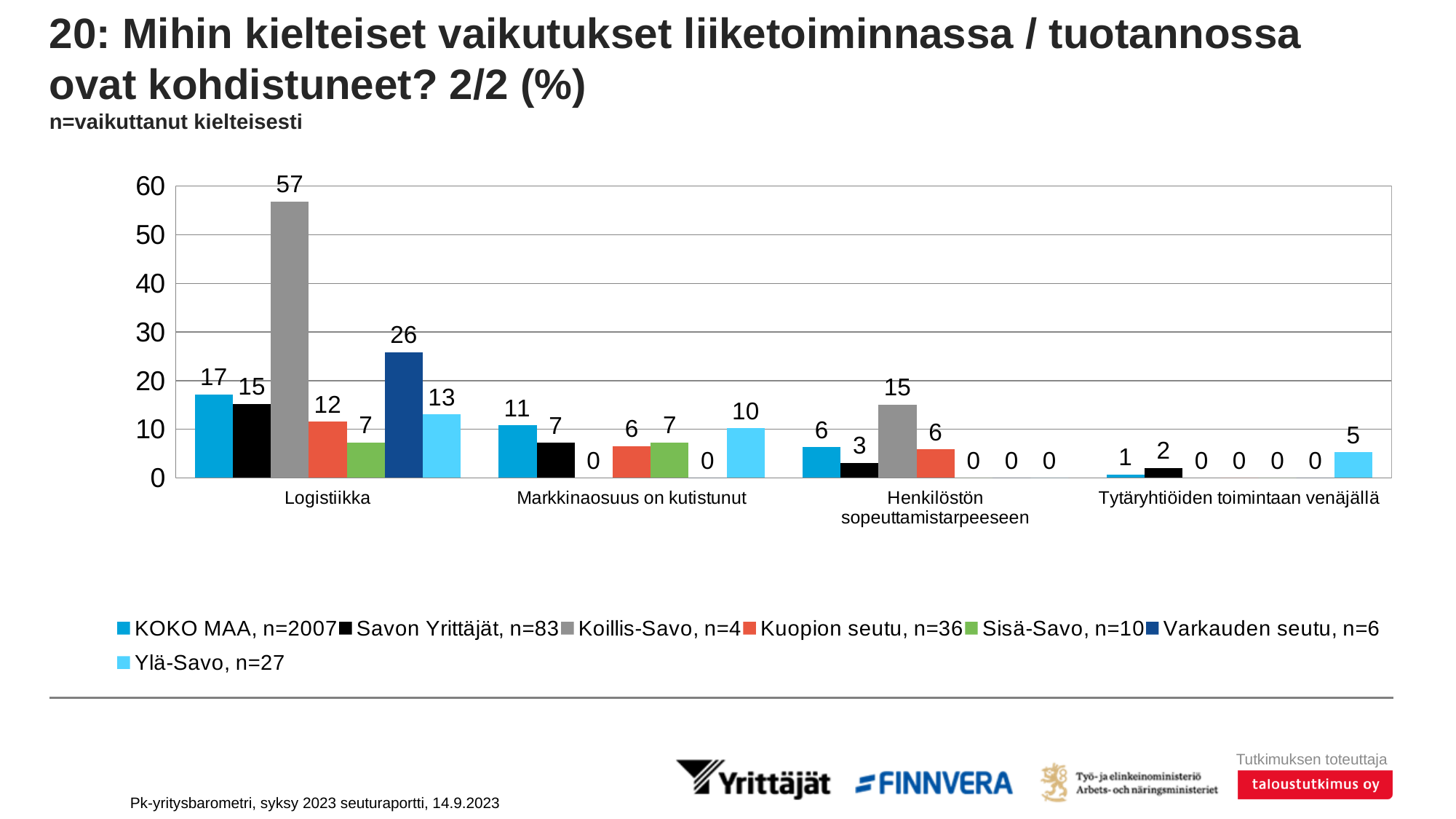

# 20: Mihin kielteiset vaikutukset liiketoiminnassa / tuotannossa ovat kohdistuneet? 2/2 (%) n=vaikuttanut kielteisesti

### Chart

| Category | KOKO MAA, n=2007 | Savon Yrittäjät, n=83 | Koillis-Savo, n=4 | Kuopion seutu, n=36 | Sisä-Savo, n=10 | Varkauden seutu, n=6 | Ylä-Savo, n=27 |
|---|---|---|---|---|---|---|---|
| Logistiikka | 17.17444 | 15.16478 | 56.80666 | 11.53376 | 7.23945 | 25.83736 | 13.03021 |
| Markkinaosuus on kutistunut | 10.77711 | 7.20087 | 0.0 | 6.49069 | 7.23945 | 0.0 | 10.2089 |
| Henkilöstön sopeuttamistarpeeseen | 6.32049 | 3.06259 | 15.0922 | 5.86242 | 0.0 | 0.0 | 0.0 |
| Tytäryhtiöiden toimintaan venäjällä | 0.71098 | 2.03446 | 0.0 | 0.0 | 0.0 | 0.0 | 5.26061 |
Pk-yritysbarometri, syksy 2023 seuturaportti, 14.9.2023